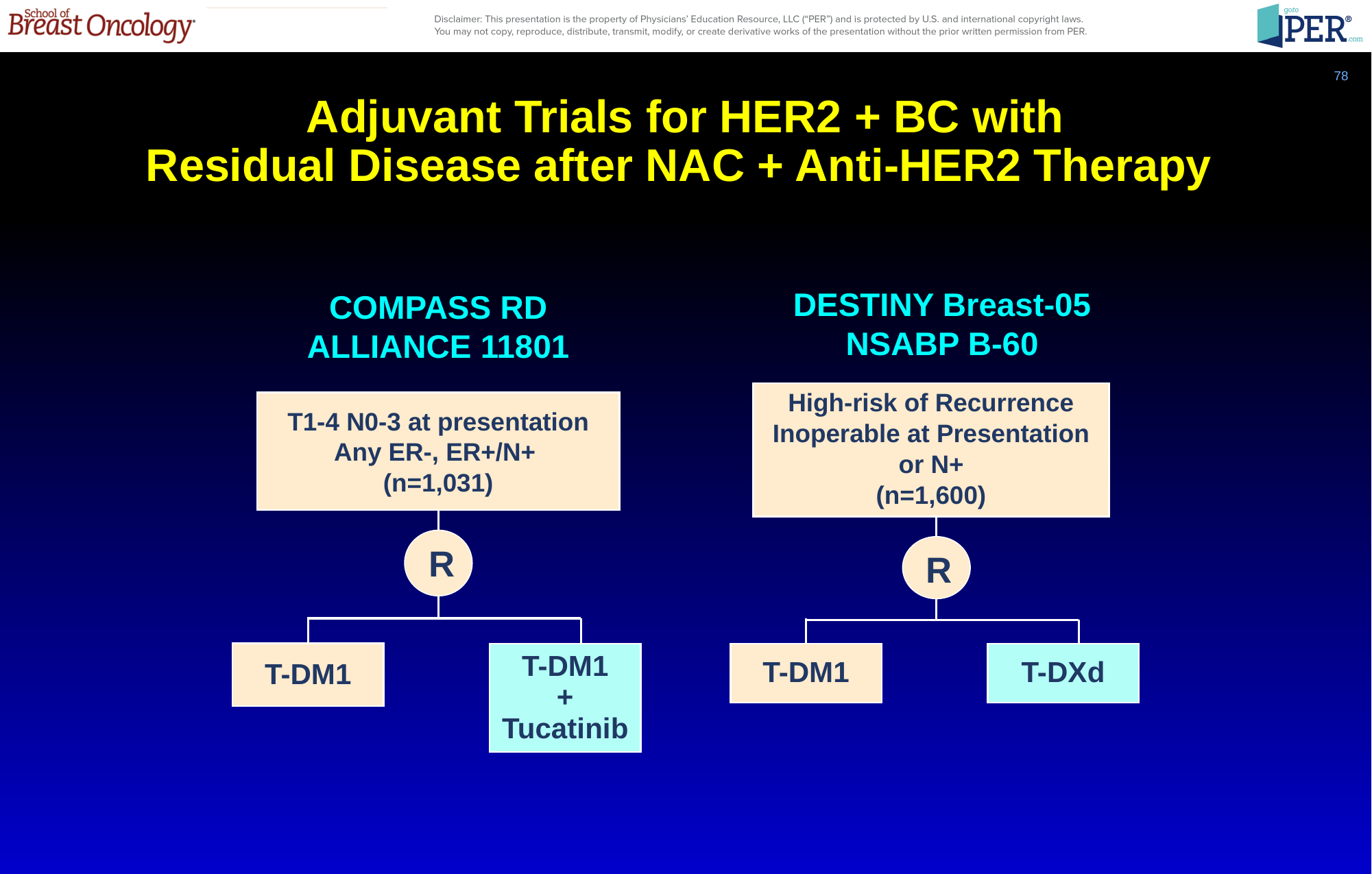

78
# Adjuvant Trials for HER2 + BC with Residual Disease after NAC + Anti-HER2 Therapy
DESTINY Breast-05
NSABP B-60
COMPASS RD
ALLIANCE 11801
High-risk of Recurrence
 Inoperable at Presentation
or N+
(n=1,600)
T1-4 N0-3 at presentation
Any ER-, ER+/N+
(n=1,031)

R

R
T-DM1
T-DM1
+ Tucatinib
T-DM1
T-DXd